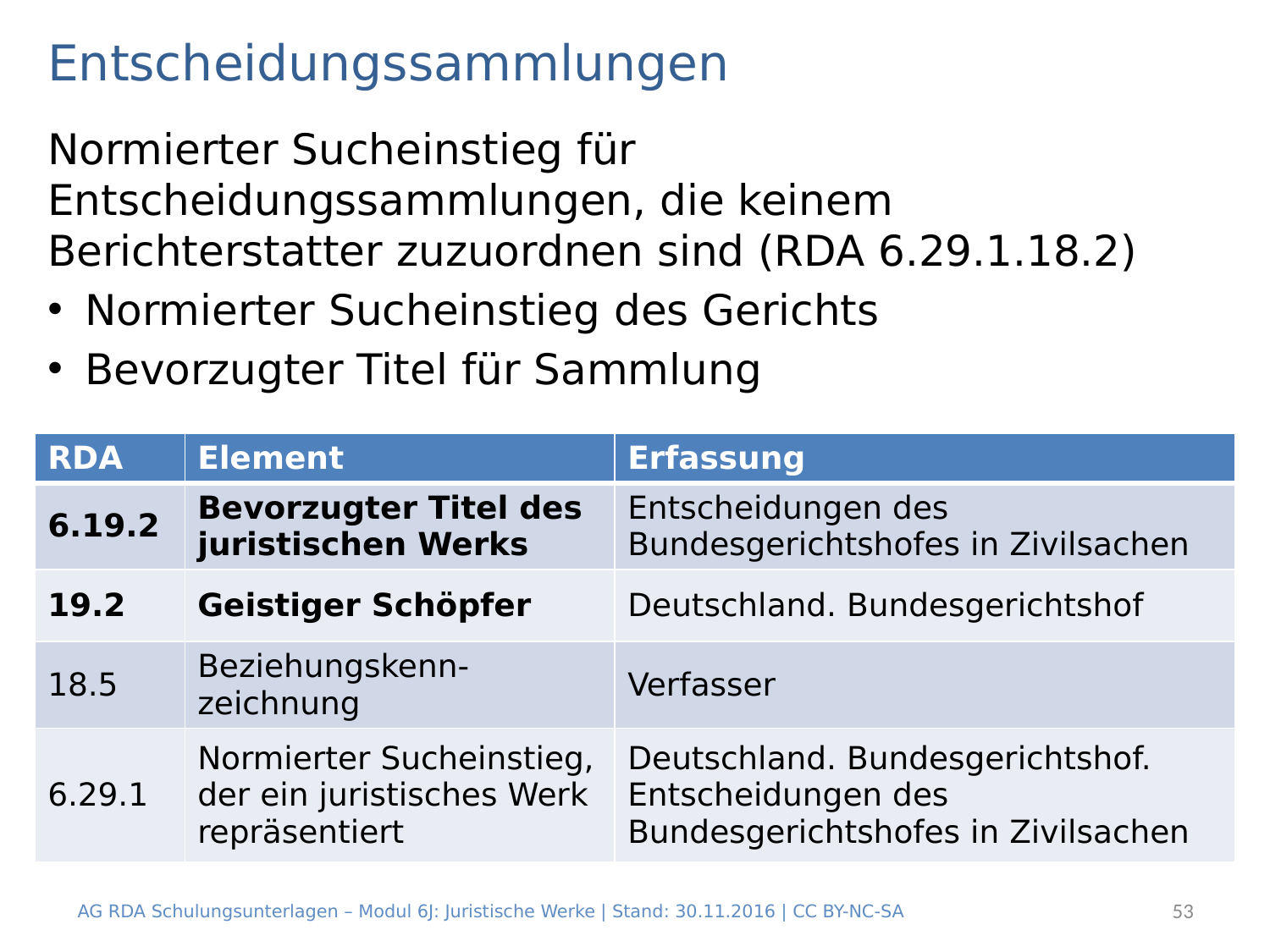

# Entscheidungssammlungen
Normierter Sucheinstieg für Entscheidungssammlungen, die keinem Berichterstatter zuzuordnen sind (RDA 6.29.1.18.2)
Normierter Sucheinstieg des Gerichts
Bevorzugter Titel für Sammlung

| RDA | Element | Erfassung |
| --- | --- | --- |
| 6.19.2 | Bevorzugter Titel des juristischen Werks | Entscheidungen des Bundesgerichtshofes in Zivilsachen |
| 19.2 | Geistiger Schöpfer | Deutschland. Bundesgerichtshof |
| 18.5 | Beziehungskenn-zeichnung | Verfasser |
| 6.29.1 | Normierter Sucheinstieg, der ein juristisches Werk repräsentiert | Deutschland. Bundesgerichtshof. Entscheidungen des Bundesgerichtshofes in Zivilsachen |
AG RDA Schulungsunterlagen – Modul 6J: Juristische Werke | Stand: 30.11.2016 | CC BY-NC-SA
53